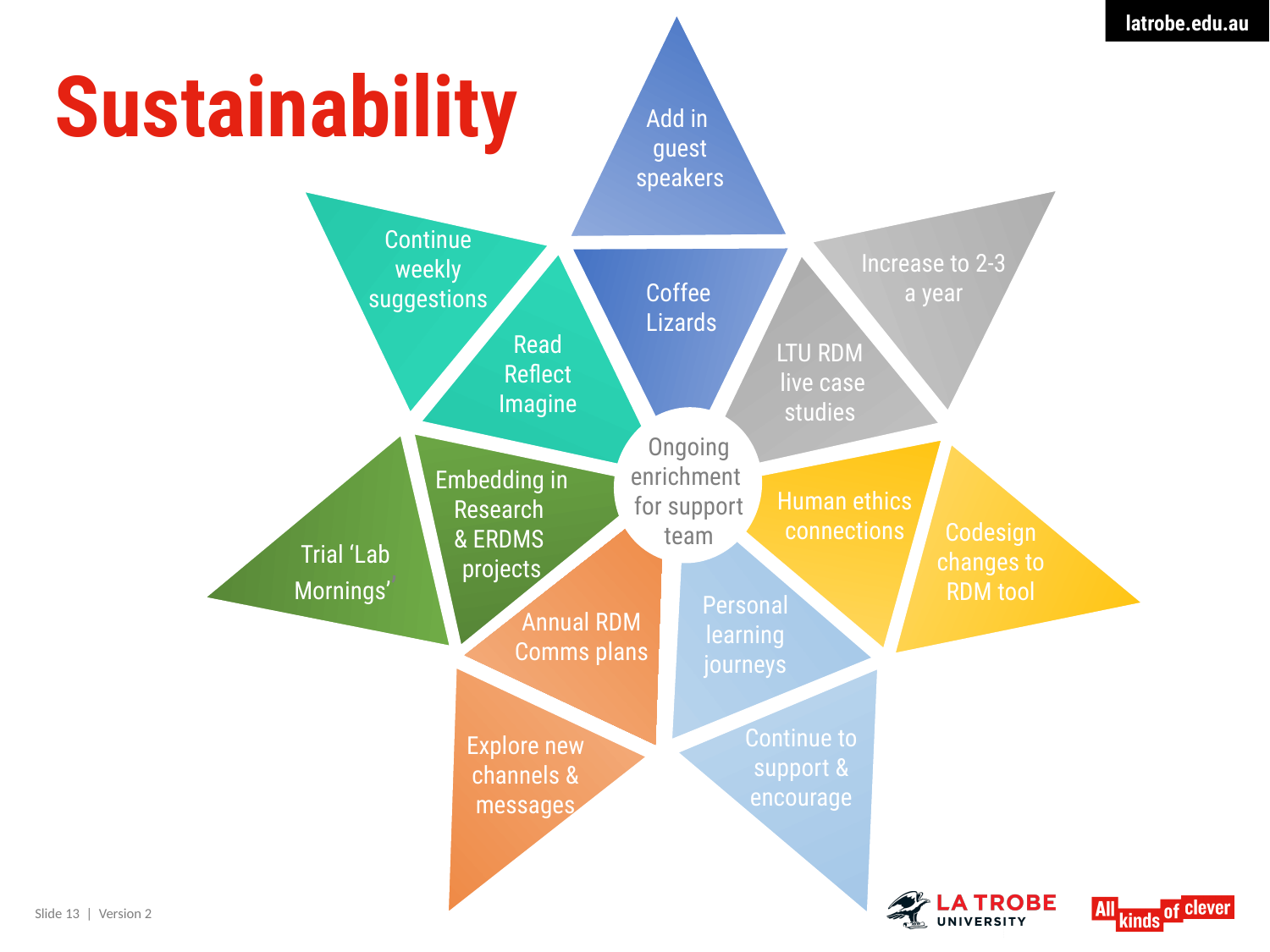

Text 7

# Sustainability
Add in
guest speakers
Continue weekly suggestions
Increase to 2-3 a year
Coffee
Lizards
Read
Reflect Imagine
LTU RDM
 live case studies
Ongoing enrichment
for support team
Embedding in Research
& ERDMS
projects
Human ethics connections
Codesign changes to RDM tool
Trial ‘Lab Mornings’’
Personal
learning journeys
Annual RDM Comms plans
Continue to support & encourage
Explore new channels & messages